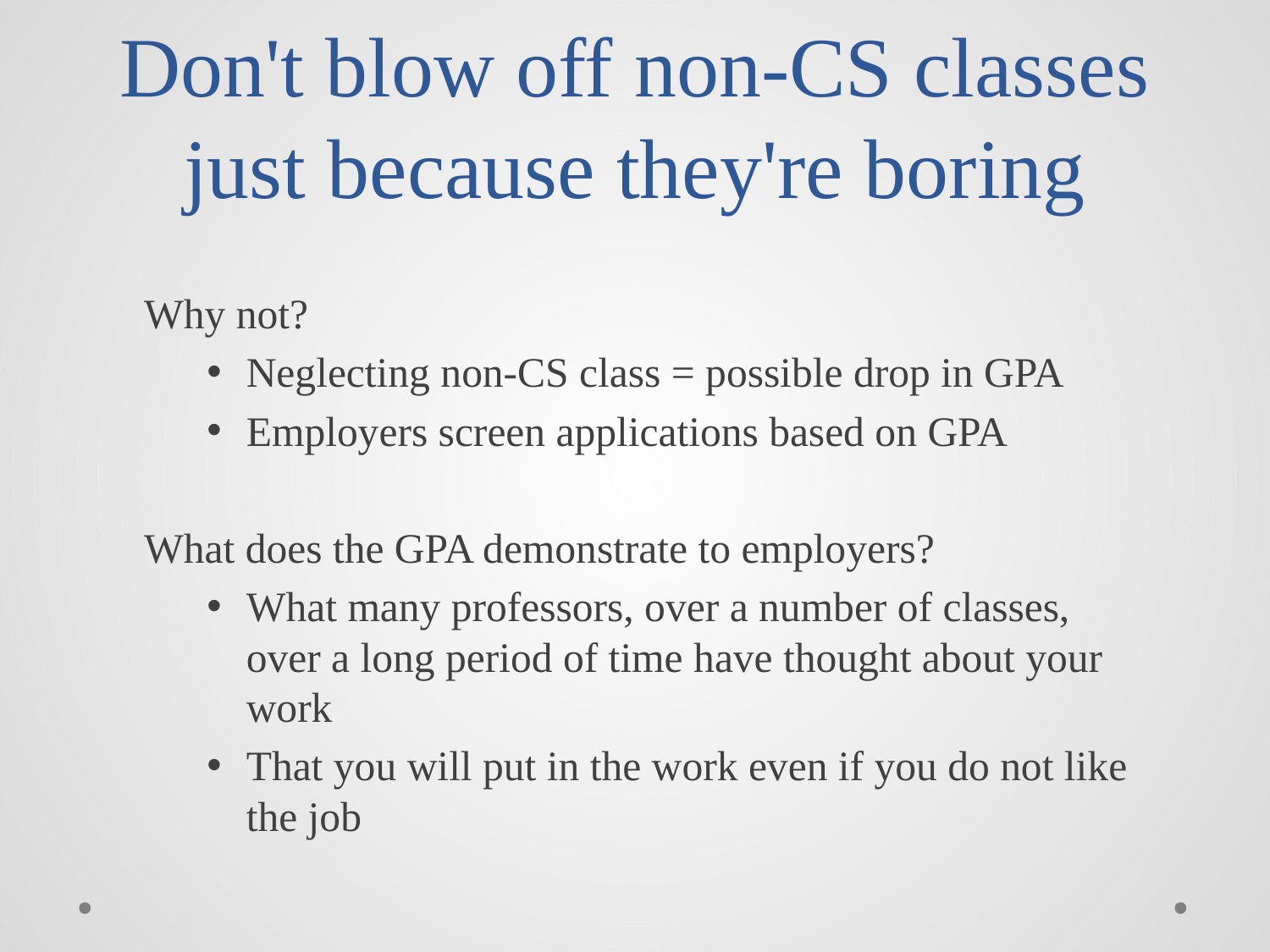

# Don't blow off non-CS classes just because they're boring

Why not?
Neglecting non-CS class = possible drop in GPA
Employers screen applications based on GPA

What does the GPA demonstrate to employers?
What many professors, over a number of classes, over a long period of time have thought about your work
That you will put in the work even if you do not like the job